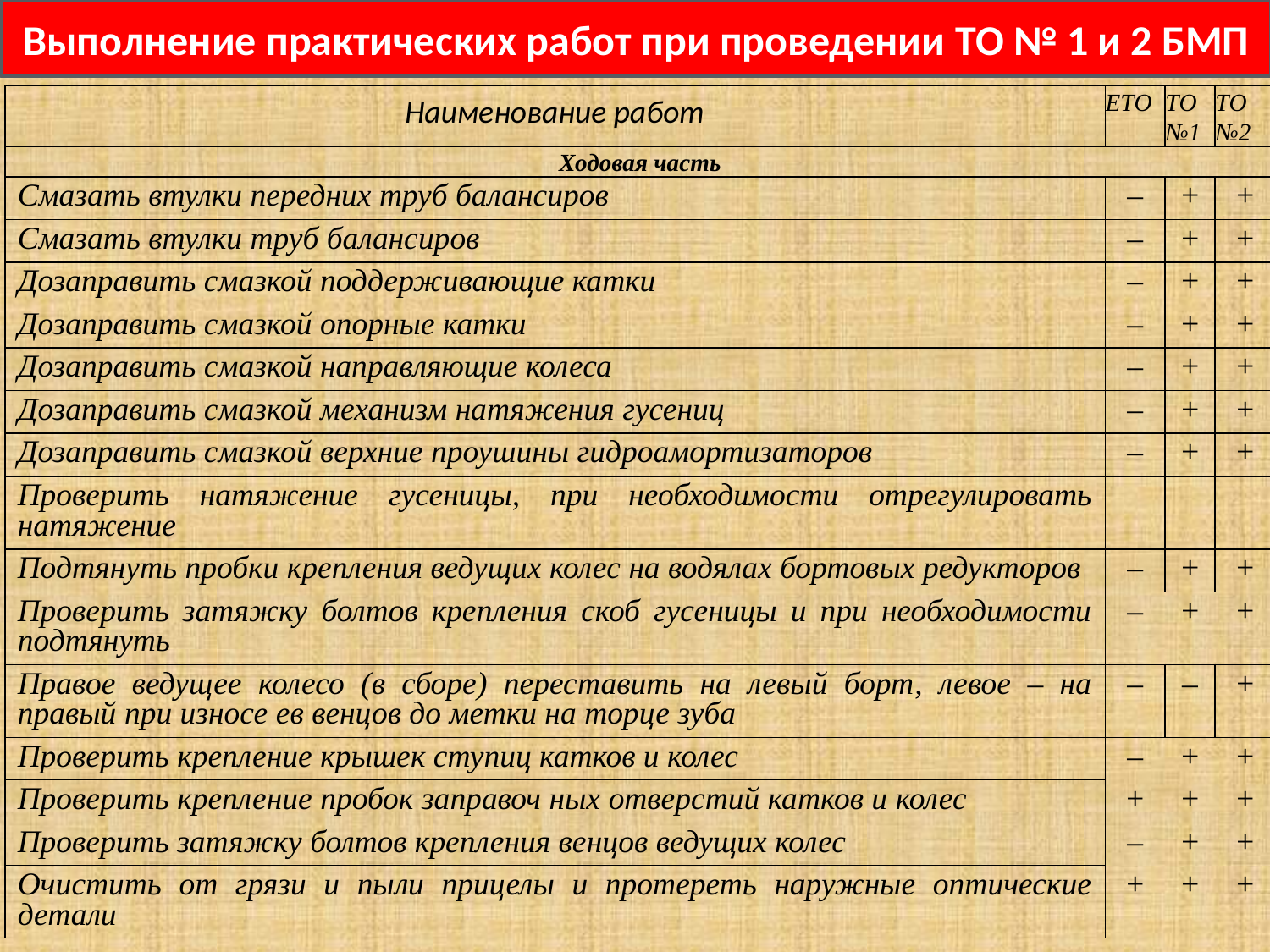

Выполнение практических работ при проведении ТО № 1 и 2 БМП
| Наименование работ | ЕТО | ТО №1 | ТО №2 |
| --- | --- | --- | --- |
| Ходовая часть |  |  |  |
| Смазать втулки передних труб балансиров | – | + | + |
| Смазать втулки труб балансиров | – | + | + |
| Дозаправить смазкой поддерживающие катки | – | + | + |
| Дозаправить смазкой опорные катки | – | + | + |
| Дозаправить смазкой направляющие колеса | – | + | + |
| Дозаправить смазкой механизм натяжения гусениц | – | + | + |
| Дозаправить смазкой верхние проушины гидроамортизаторов | – | + | + |
| Проверить натяжение гусеницы, при необходимости отрегулировать натяжение |  |  |  |
| Подтянуть пробки крепления ведущих колес на водялах бортовых редукторов | – | + | + |
| Проверить затяжку болтов крепления скоб гусеницы и при необходимости подтянуть | – | + | + |
| Правое ведущее колесо (в сборе) переставить на левый борт, левое – на правый при износе ев венцов до метки на торце зуба | – | – | + |
| Проверить крепление крышек ступиц катков и колес | – | + | + |
| Проверить крепление пробок заправоч ных отверстий катков и колес | + | + | + |
| Проверить затяжку болтов крепления венцов ведущих колес | – | + | + |
| Очистить от грязи и пыли прицелы и протереть наружные оптические детали | + | + | + |